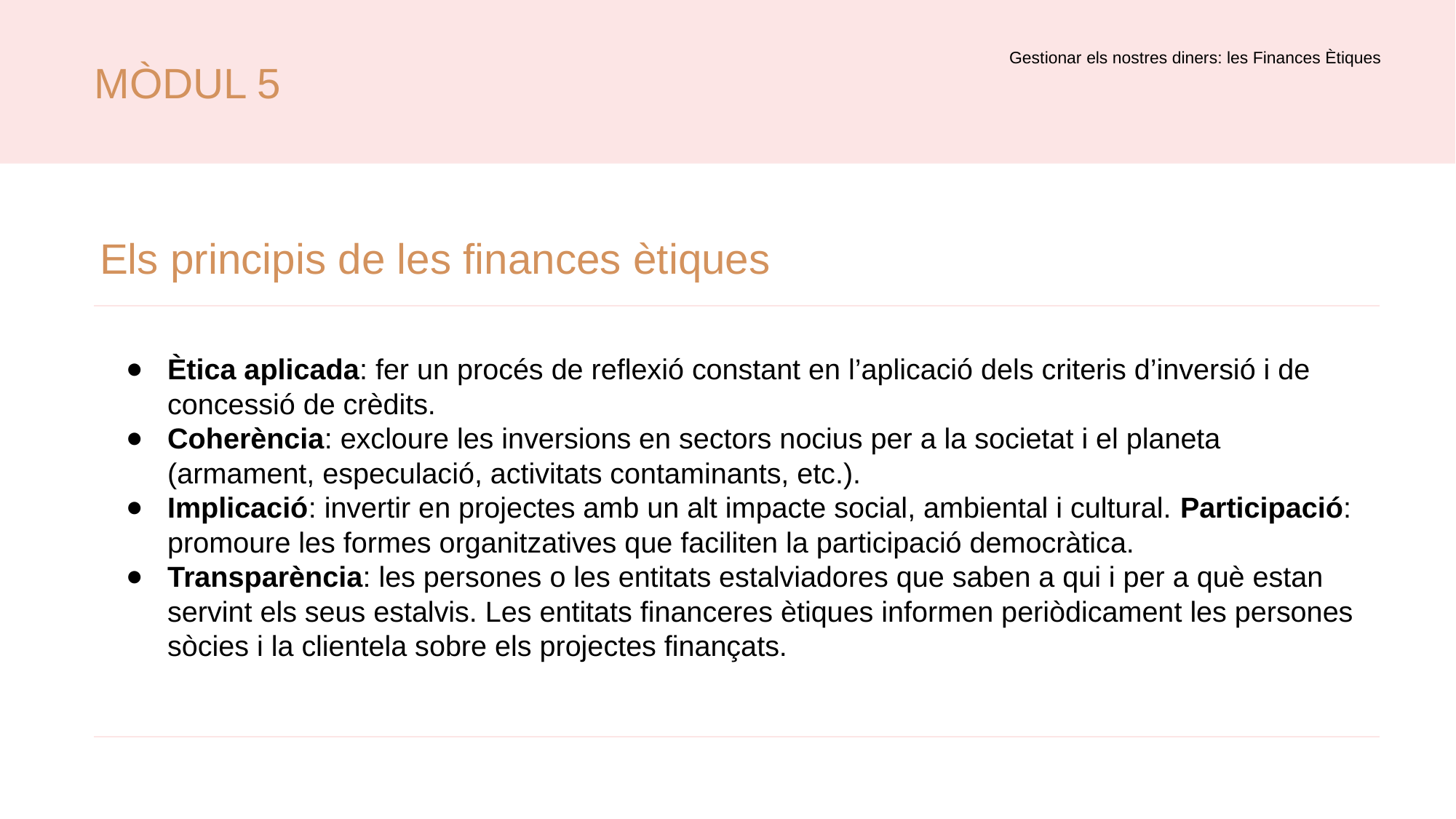

Gestionar els nostres diners: les Finances Ètiques
MÒDUL 5
Els principis de les finances ètiques

Ètica aplicada: fer un procés de reflexió constant en l’aplicació dels criteris d’inversió i de concessió de crèdits.
Coherència: excloure les inversions en sectors nocius per a la societat i el planeta (armament, especulació, activitats contaminants, etc.).
Implicació: invertir en projectes amb un alt impacte social, ambiental i cultural. Participació: promoure les formes organitzatives que faciliten la participació democràtica.
Transparència: les persones o les entitats estalviadores que saben a qui i per a què estan servint els seus estalvis. Les entitats financeres ètiques informen periòdicament les persones sòcies i la clientela sobre els projectes finançats.